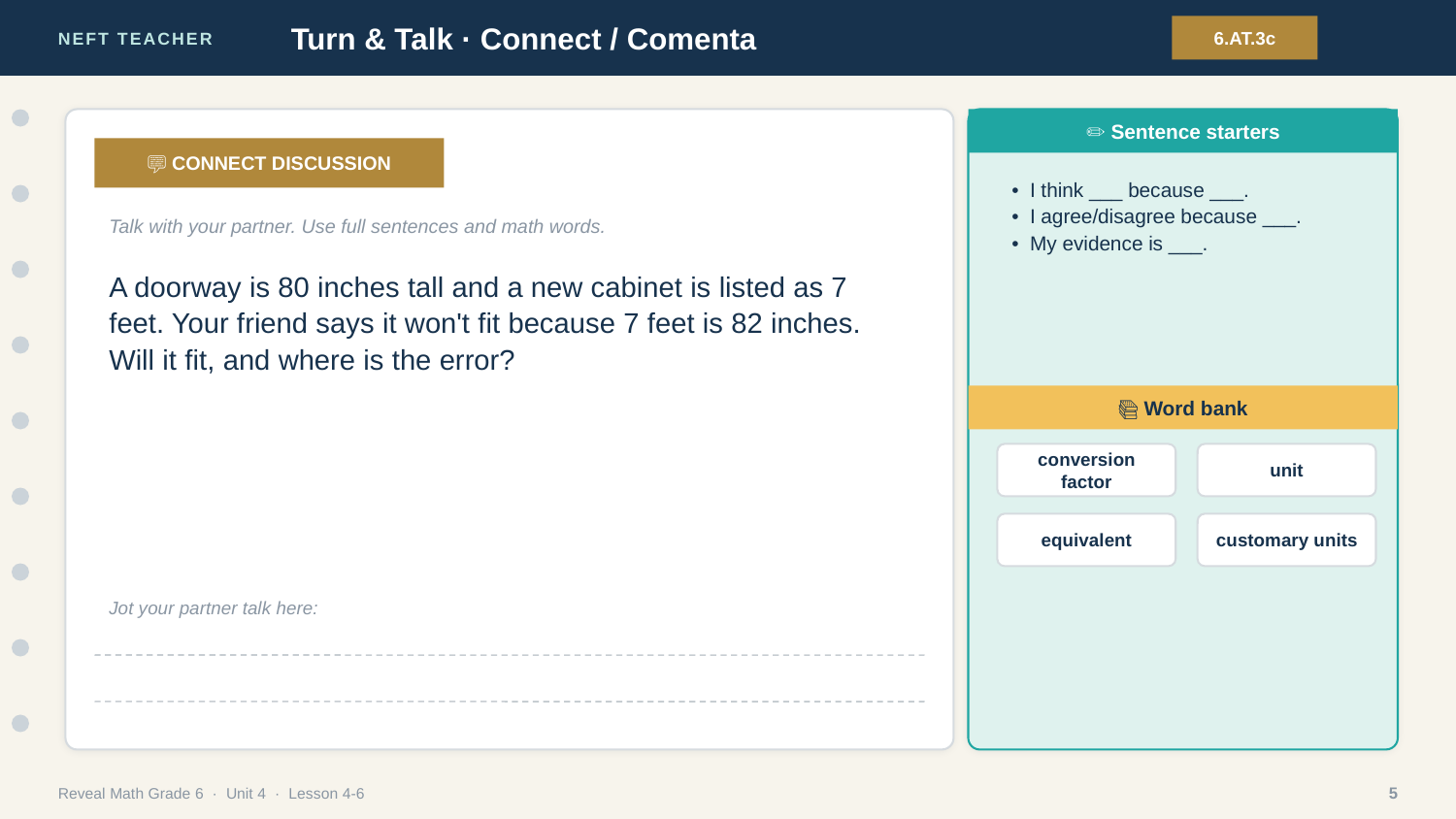

NEFT TEACHER
Turn & Talk · Connect / Comenta
6.AT.3c

✏️ Sentence starters
💬 CONNECT DISCUSSION
•  I think ___ because ___.
•  I agree/disagree because ___.
•  My evidence is ___.

Talk with your partner. Use full sentences and math words.
A doorway is 80 inches tall and a new cabinet is listed as 7 feet. Your friend says it won't fit because 7 feet is 82 inches. Will it fit, and where is the error?

📚 Word bank

conversion factor
unit

equivalent
customary units

Jot your partner talk here:

Reveal Math Grade 6  ·  Unit 4  ·  Lesson 4-6
5